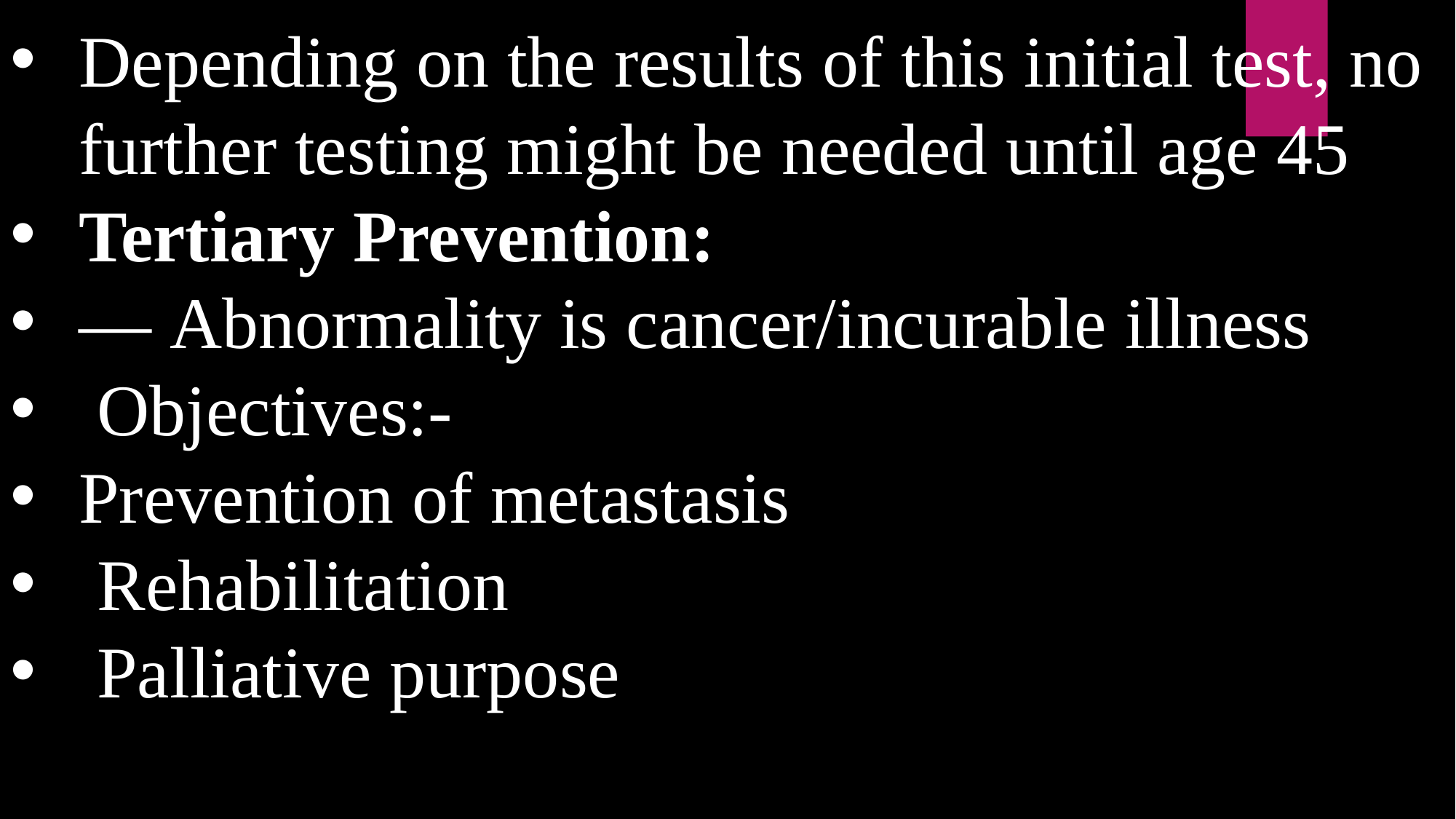

Depending on the results of this initial test, no further testing might be needed until age 45
Tertiary Prevention:
— Abnormality is cancer/incurable illness
 Objectives:-
Prevention of metastasis
 Rehabilitation
 Palliative purpose